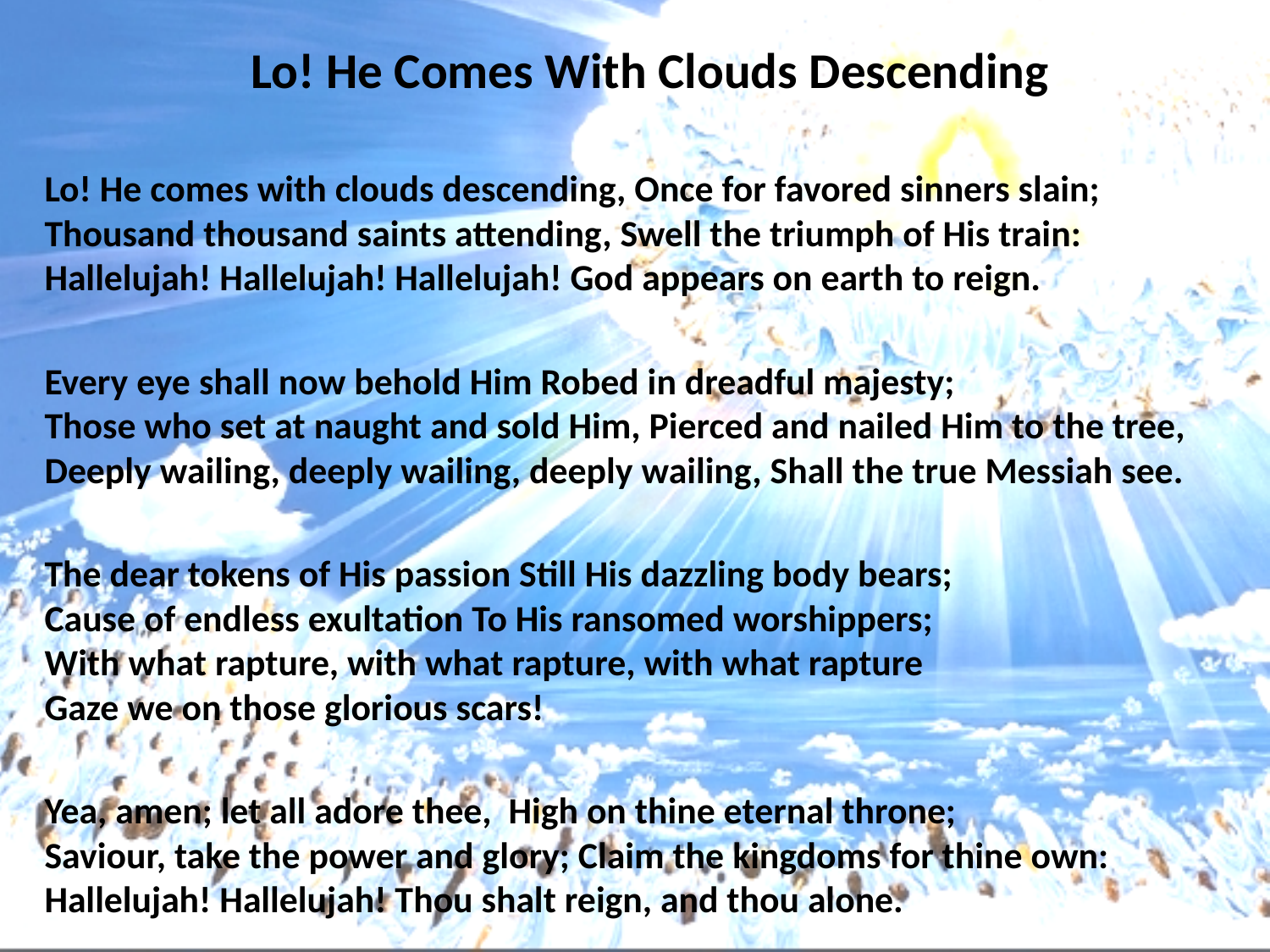

# Lo! He Comes With Clouds Descending
Lo! He comes with clouds descending, Once for favored sinners slain;
Thousand thousand saints attending, Swell the triumph of His train:
Hallelujah! Hallelujah! Hallelujah! God appears on earth to reign.

Every eye shall now behold Him Robed in dreadful majesty;
Those who set at naught and sold Him, Pierced and nailed Him to the tree,
Deeply wailing, deeply wailing, deeply wailing, Shall the true Messiah see.

The dear tokens of His passion Still His dazzling body bears;
Cause of endless exultation To His ransomed worshippers;
With what rapture, with what rapture, with what rapture
Gaze we on those glorious scars!

Yea, amen; let all adore thee,  High on thine eternal throne;
Saviour, take the power and glory; Claim the kingdoms for thine own:
Hallelujah! Hallelujah! Thou shalt reign, and thou alone.